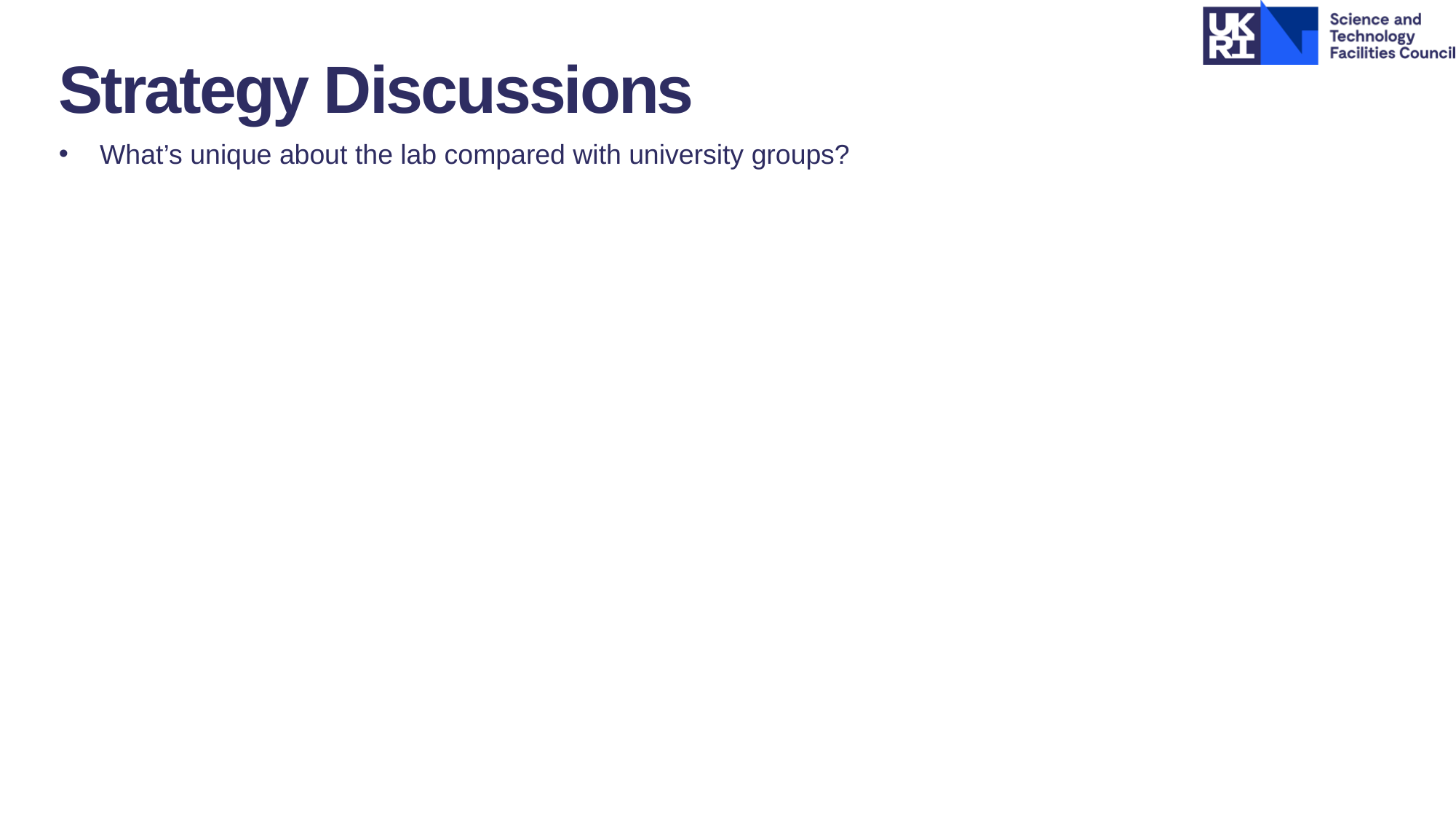

Strategy Discussions
What’s unique about the lab compared with university groups?